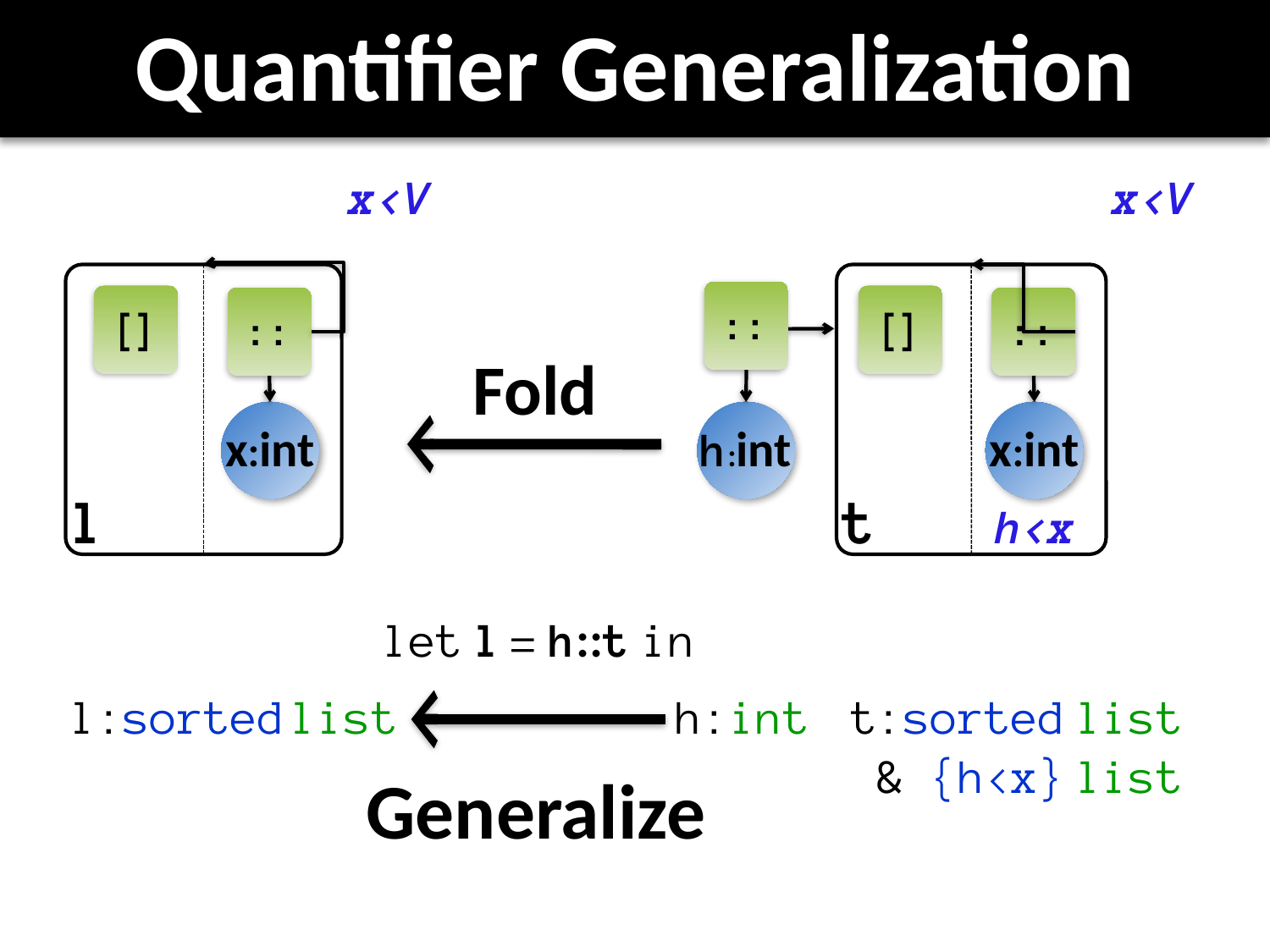

# Quantifier Generalization
x<V
x<V

[]
::
x:int

[]
::
x:int
::
h:int
Fold
l
t
h<x
let l = h::t in
l:sorted list
h:int
t:sorted list
 & {h<x} list
Generalize